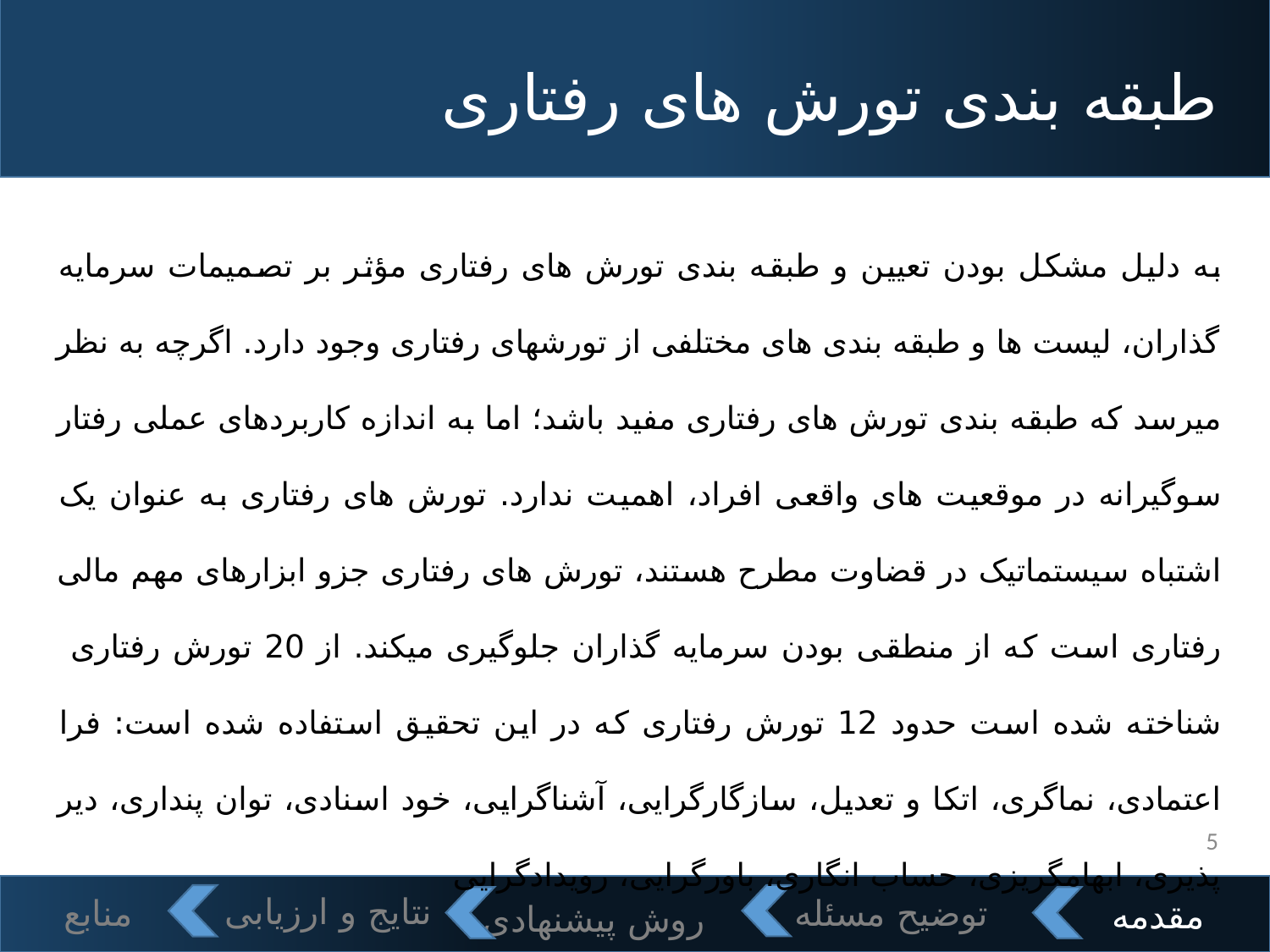

# طبقه بندی تورش های رفتاری
به دلیل مشکل بودن تعیین و طبقه بندی تورش های رفتاری مؤثر بر تصمیمات سرمایه گذاران، لیست ها و طبقه بندی های مختلفی از تورشهای رفتاری وجود دارد. اگرچه به نظر میرسد که طبقه بندی تورش های رفتاری مفید باشد؛ اما به اندازه کاربردهای عملی رفتار سوگیرانه در موقعیت های واقعی افراد، اهمیت ندارد. تورش های رفتاری به عنوان یک اشتباه سیستماتیک در قضاوت مطرح هستند، تورش های رفتاری جزو ابزارهای مهم مالی رفتاری است که از منطقی بودن سرمایه گذاران جلوگیری میکند. از 20 تورش رفتاری  شناخته شده است حدود 12 تورش رفتاری که در این تحقیق استفاده شده است: فرا اعتمادی، نماگری، اتکا و تعدیل، سازگارگرایی، آشناگرایی، خود اسنادی، توان پنداری، دیر پذیری، ابهامگریزی، حساب انگاری، باورگرایی، رویدادگرایی

5
روش پیشنهادی
نتایج و ارزیابی
منابع
توضیح مسئله

مقدمه